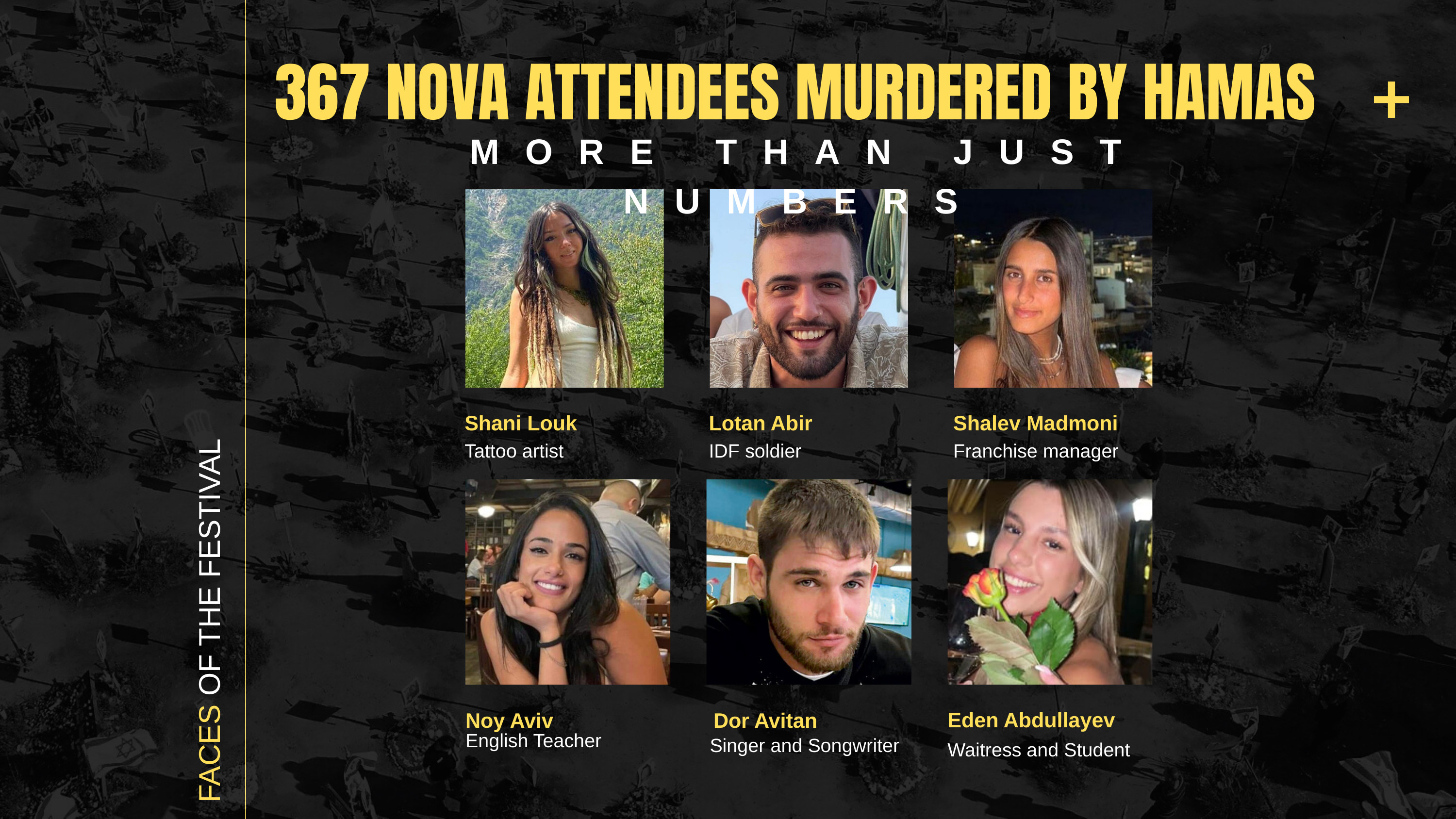

367 NOVA ATTENDEES MURDERED BY HAMAS
MORE THAN JUST NUMBERS

Shani Louk
Lotan Abir
Shalev Madmoni
Tattoo artist
IDF soldier
Franchise manager

Eden Abdullayev
Dor Avitan
Noy Aviv
English Teacher
Singer and Songwriter
Waitress and Student
FACES OF THE FESTIVAL
Singer and Songwriter